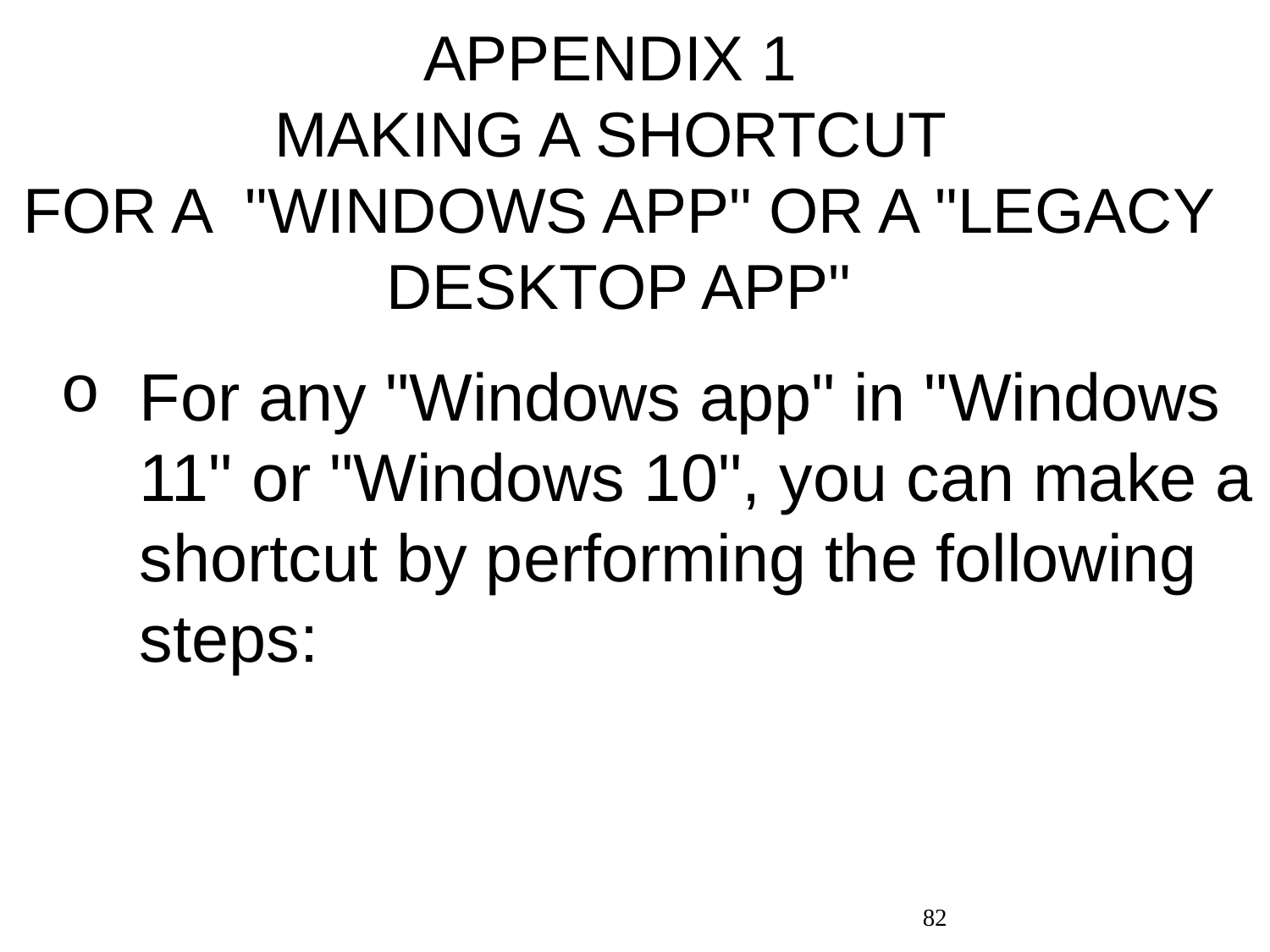

# APPENDIX 1 MAKING A SHORTCUT FOR A  "WINDOWS APP" OR A "LEGACY DESKTOP APP"
For any "Windows app" in "Windows 11" or "Windows 10", you can make a shortcut by performing the following steps:
82